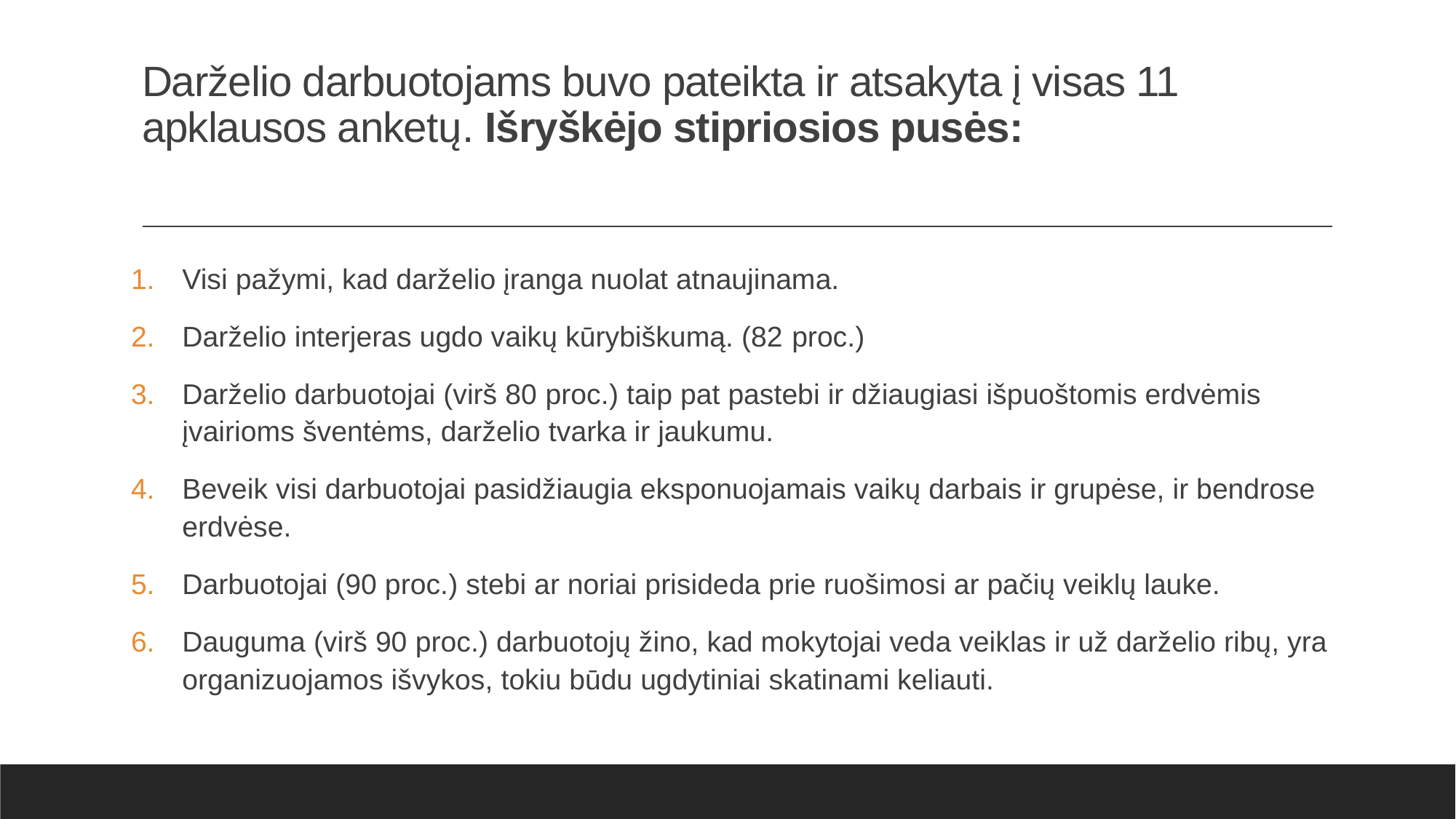

# Darželio darbuotojams buvo pateikta ir atsakyta į visas 11 apklausos anketų. Išryškėjo stipriosios pusės:
Visi pažymi, kad darželio įranga nuolat atnaujinama.
Darželio interjeras ugdo vaikų kūrybiškumą. (82 proc.)
Darželio darbuotojai (virš 80 proc.) taip pat pastebi ir džiaugiasi išpuoštomis erdvėmis įvairioms šventėms, darželio tvarka ir jaukumu.
Beveik visi darbuotojai pasidžiaugia eksponuojamais vaikų darbais ir grupėse, ir bendrose erdvėse.
Darbuotojai (90 proc.) stebi ar noriai prisideda prie ruošimosi ar pačių veiklų lauke.
Dauguma (virš 90 proc.) darbuotojų žino, kad mokytojai veda veiklas ir už darželio ribų, yra organizuojamos išvykos, tokiu būdu ugdytiniai skatinami keliauti.